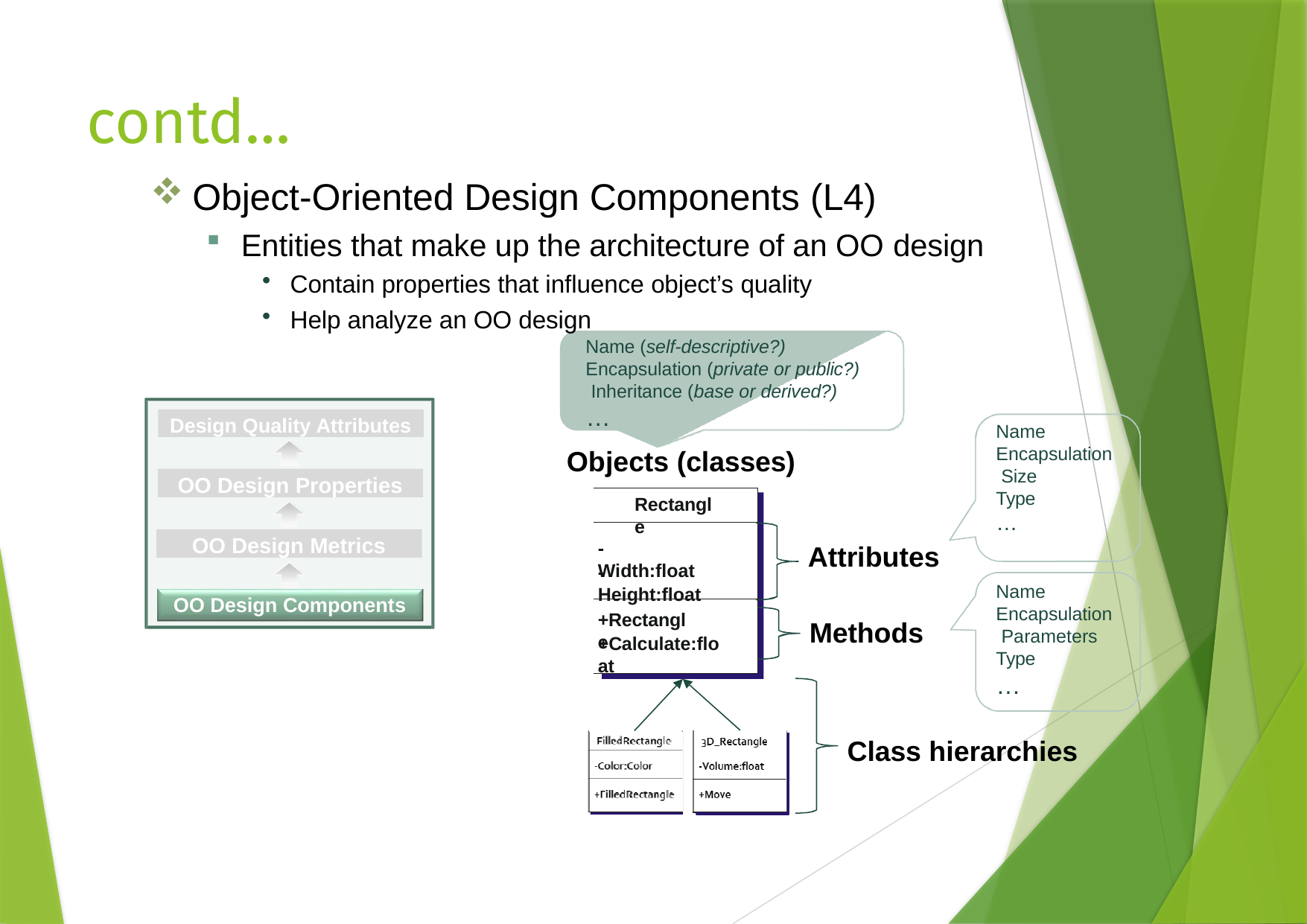

# contd…
Object-Oriented Design Components (L4)
Entities that make up the architecture of an OO design
Contain properties that influence object’s quality
Help analyze an OO design
Name (self-descriptive?)  Encapsulation (private or public?)  Inheritance (base or derived?)

…
Objects (classes)
Design Quality Attributes

Name  Encapsulation  Size
Type
…

OO Design Properties

Rectangle

OO Design Metrics
‐Width:float
Attributes
‐Height:float

Name  Encapsulation  Parameters  Type
…

OO Design Components

+Rectangle
Methods
+Calculate:float

Class hierarchies